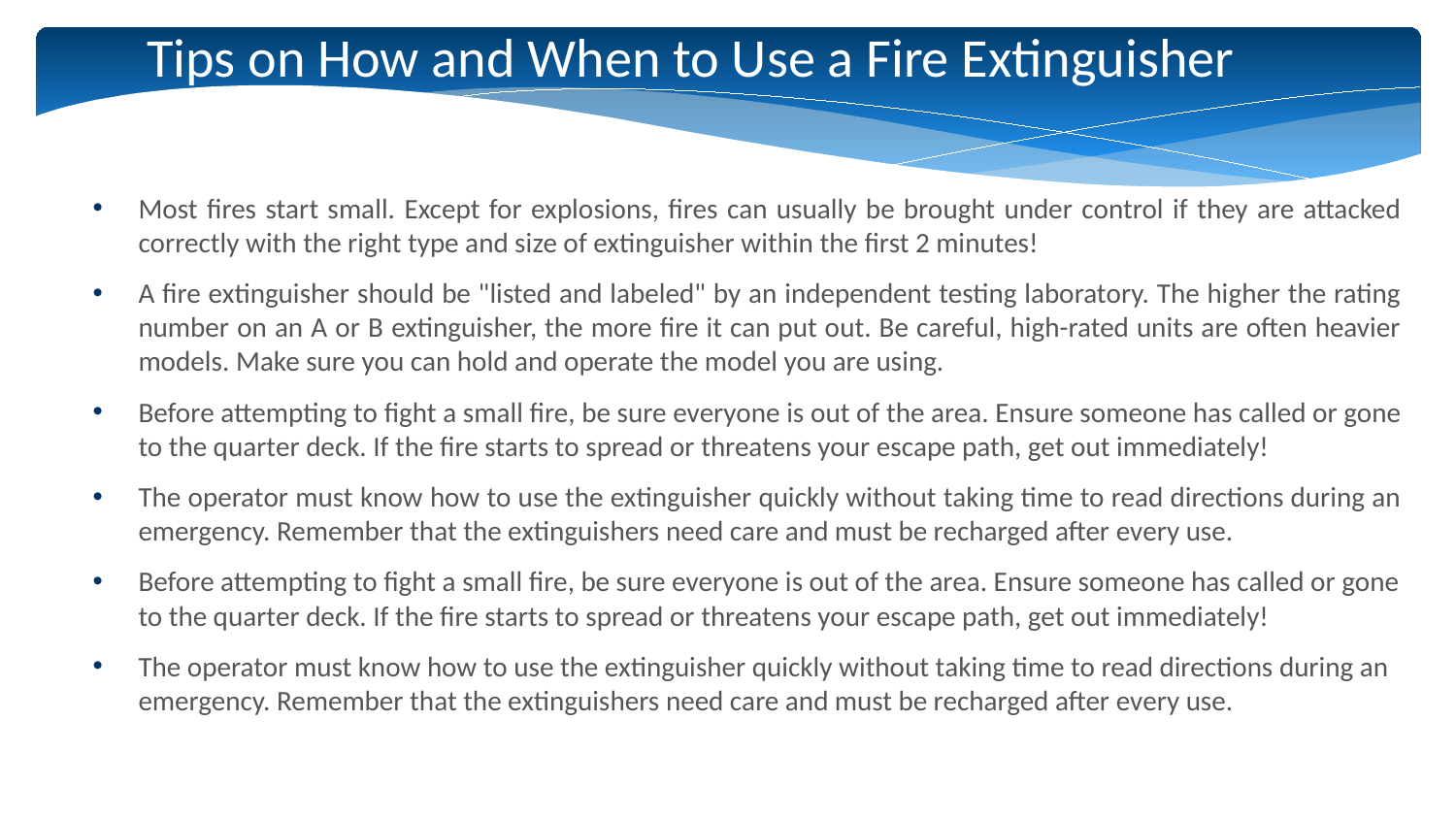

Tips on How and When to Use a Fire Extinguisher
Most fires start small. Except for explosions, fires can usually be brought under control if they are attacked correctly with the right type and size of extinguisher within the first 2 minutes!
A fire extinguisher should be "listed and labeled" by an independent testing laboratory. The higher the rating number on an A or B extinguisher, the more fire it can put out. Be careful, high-rated units are often heavier models. Make sure you can hold and operate the model you are using.
Before attempting to fight a small fire, be sure everyone is out of the area. Ensure someone has called or gone to the quarter deck. If the fire starts to spread or threatens your escape path, get out immediately!
The operator must know how to use the extinguisher quickly without taking time to read directions during an emergency. Remember that the extinguishers need care and must be recharged after every use.
Before attempting to fight a small fire, be sure everyone is out of the area. Ensure someone has called or gone to the quarter deck. If the fire starts to spread or threatens your escape path, get out immediately!
The operator must know how to use the extinguisher quickly without taking time to read directions during an emergency. Remember that the extinguishers need care and must be recharged after every use.